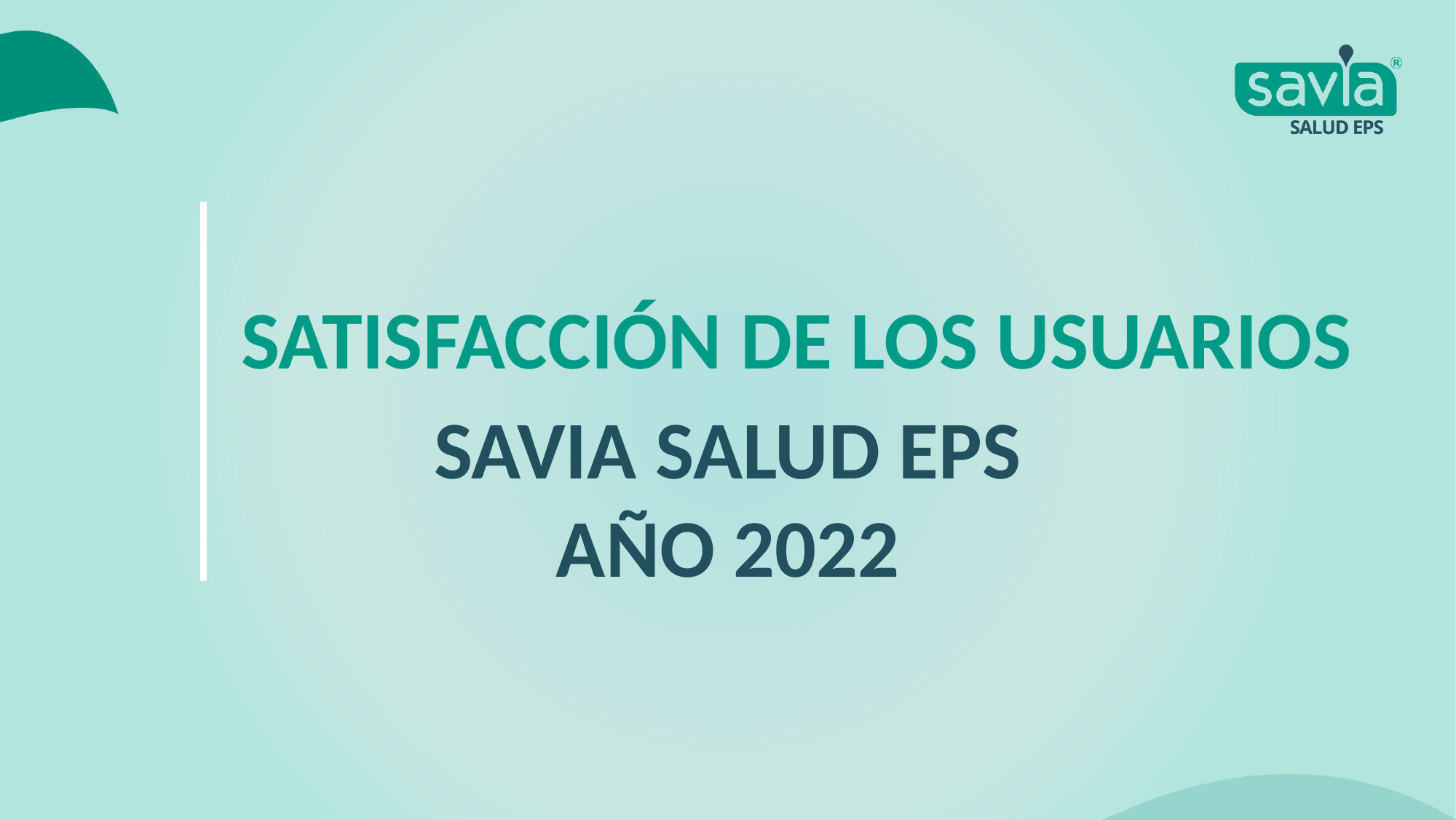

SATISFACCIÓN DE LOS USUARIOS
SAVIA SALUD EPS
AÑO 2022